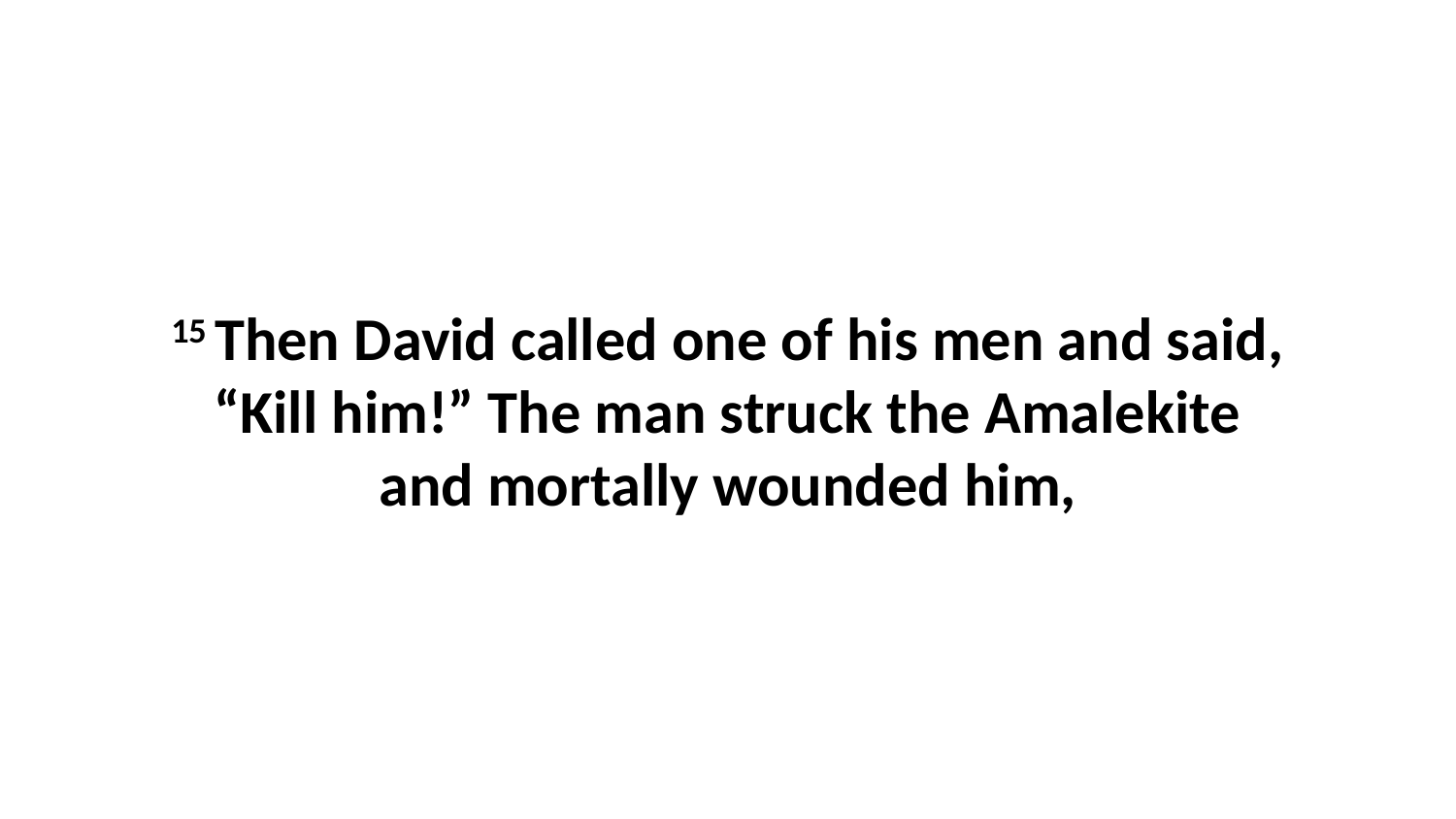

15 Then David called one of his men and said, “Kill him!” The man struck the Amalekite and mortally wounded him,